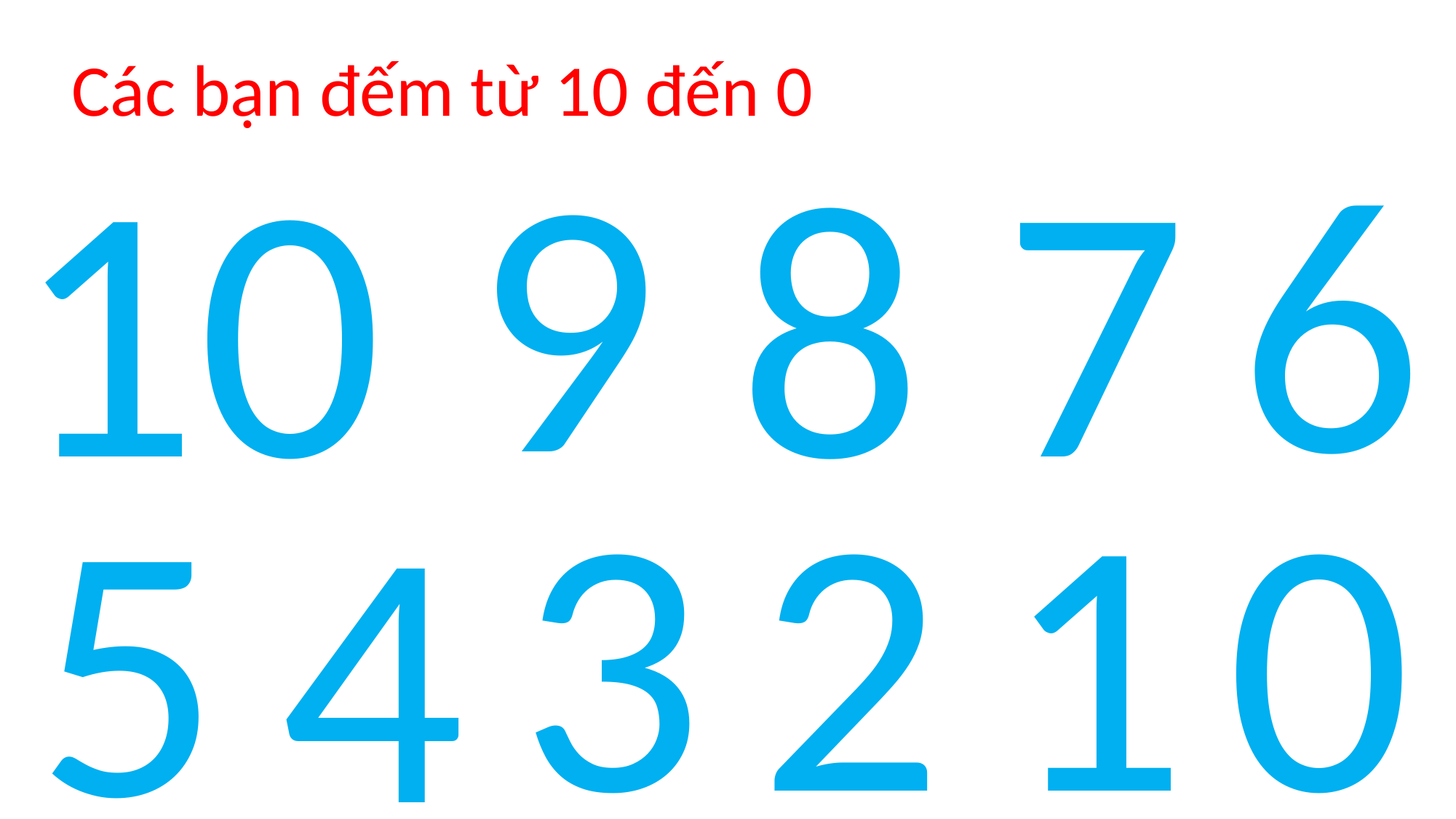

Các bạn đếm từ 10 đến 0
9
6
# 10
8
7
3
2
1
0
5
4